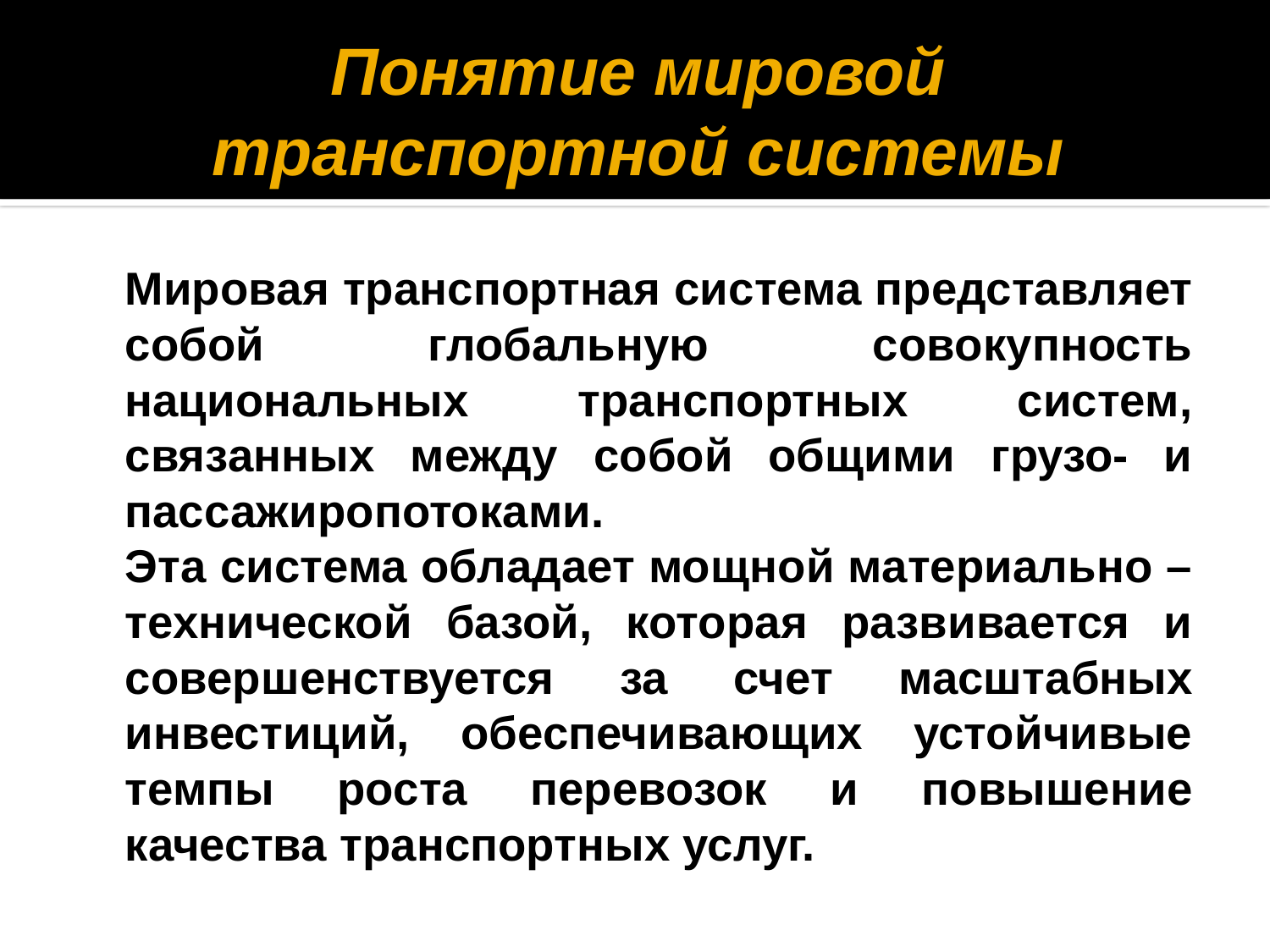

# Понятие мировой транспортной системы
		Мировая транспортная система представляет собой глобальную совокупность национальных транспортных систем, связанных между собой общими грузо- и пассажиропотоками.
		Эта система обладает мощной материально –технической базой, которая развивается и совершенствуется за счет масштабных инвестиций, обеспечивающих устойчивые темпы роста перевозок и повышение качества транспортных услуг.